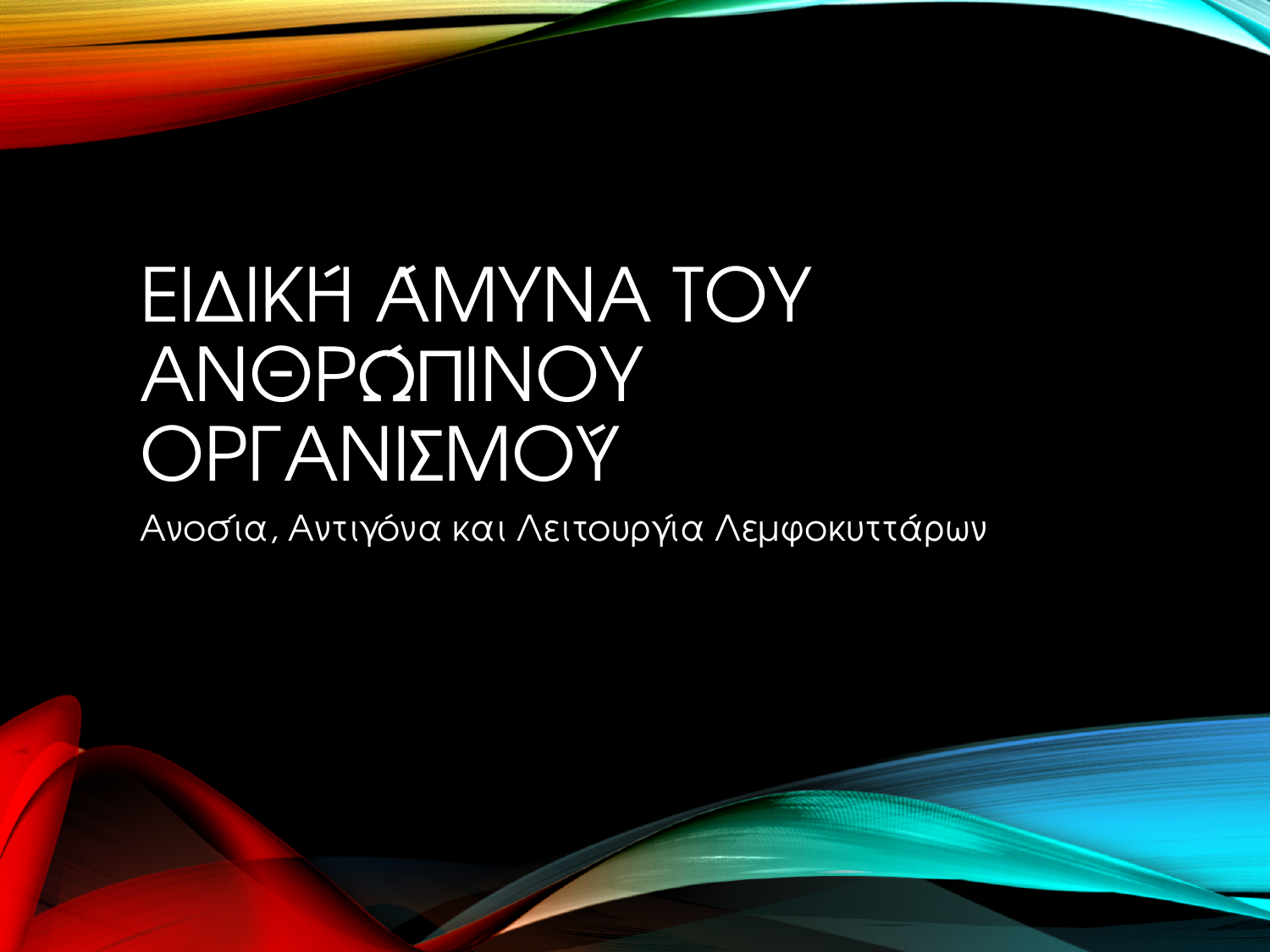

# Ειδική Άμυνα του Ανθρώπινου Οργανισμού
Ανοσία, Αντιγόνα και Λειτουργία Λεμφοκυττάρων